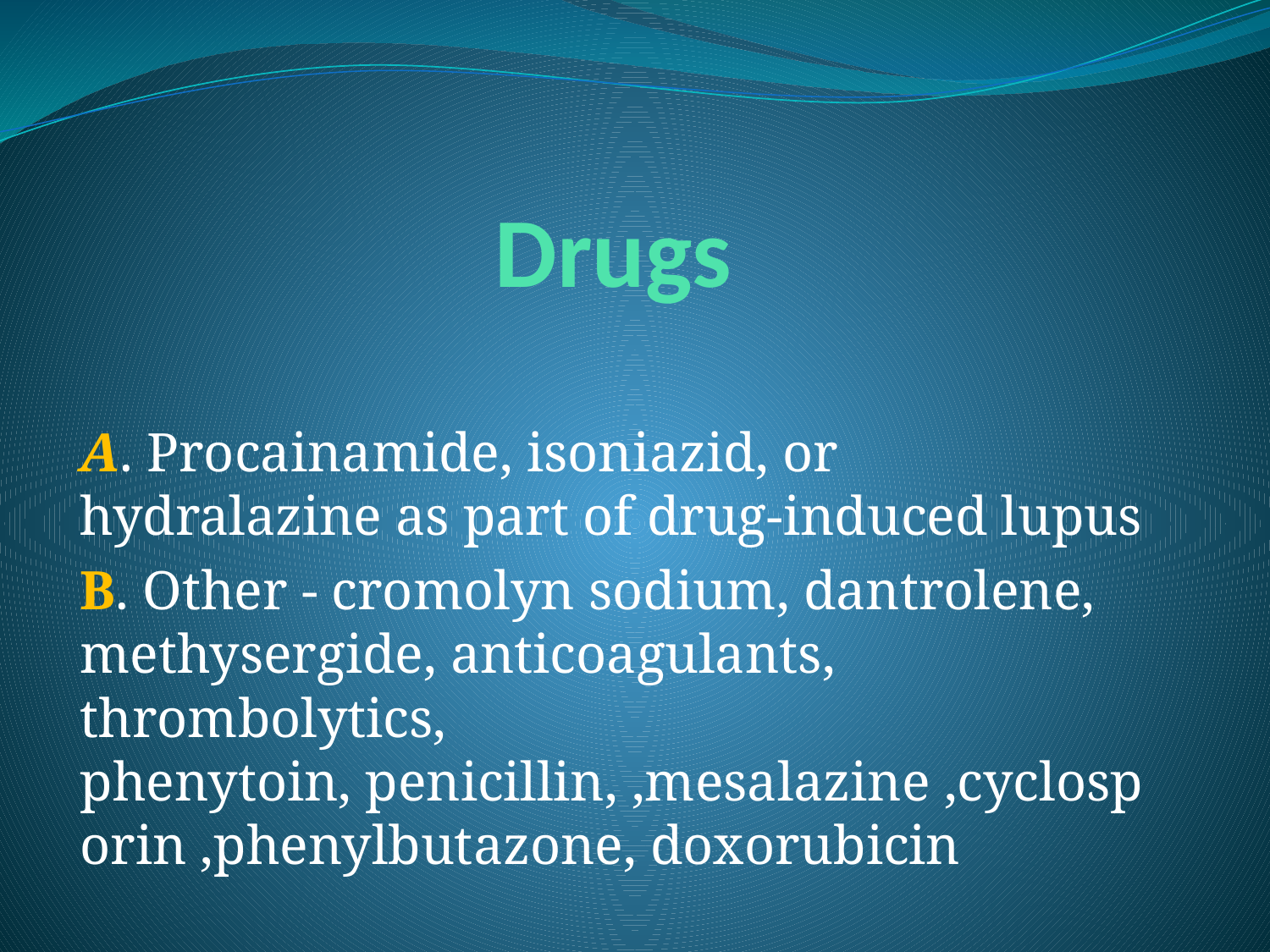

# Drugs
A. Procainamide, isoniazid, or hydralazine as part of drug-induced lupus
B. Other - cromolyn sodium, dantrolene, methysergide, anticoagulants, thrombolytics, phenytoin, penicillin, ,mesalazine ,cyclosporin ,phenylbutazone, doxorubicin